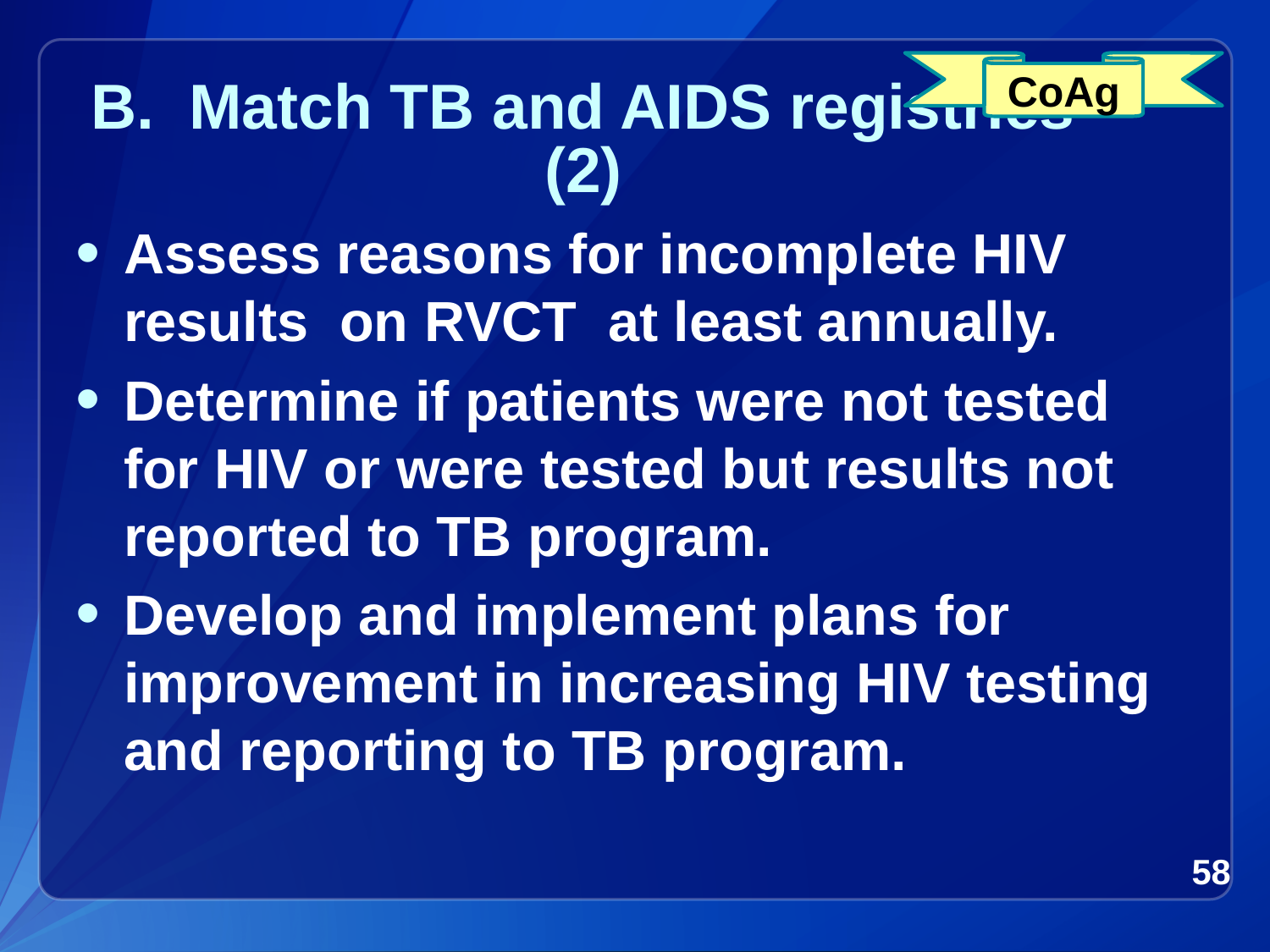

CoAg
# B.  Match TB and AIDS registries (2)
Assess reasons for incomplete HIV results  on RVCT  at least annually.
Determine if patients were not tested for HIV or were tested but results not reported to TB program.
Develop and implement plans for improvement in increasing HIV testing and reporting to TB program.